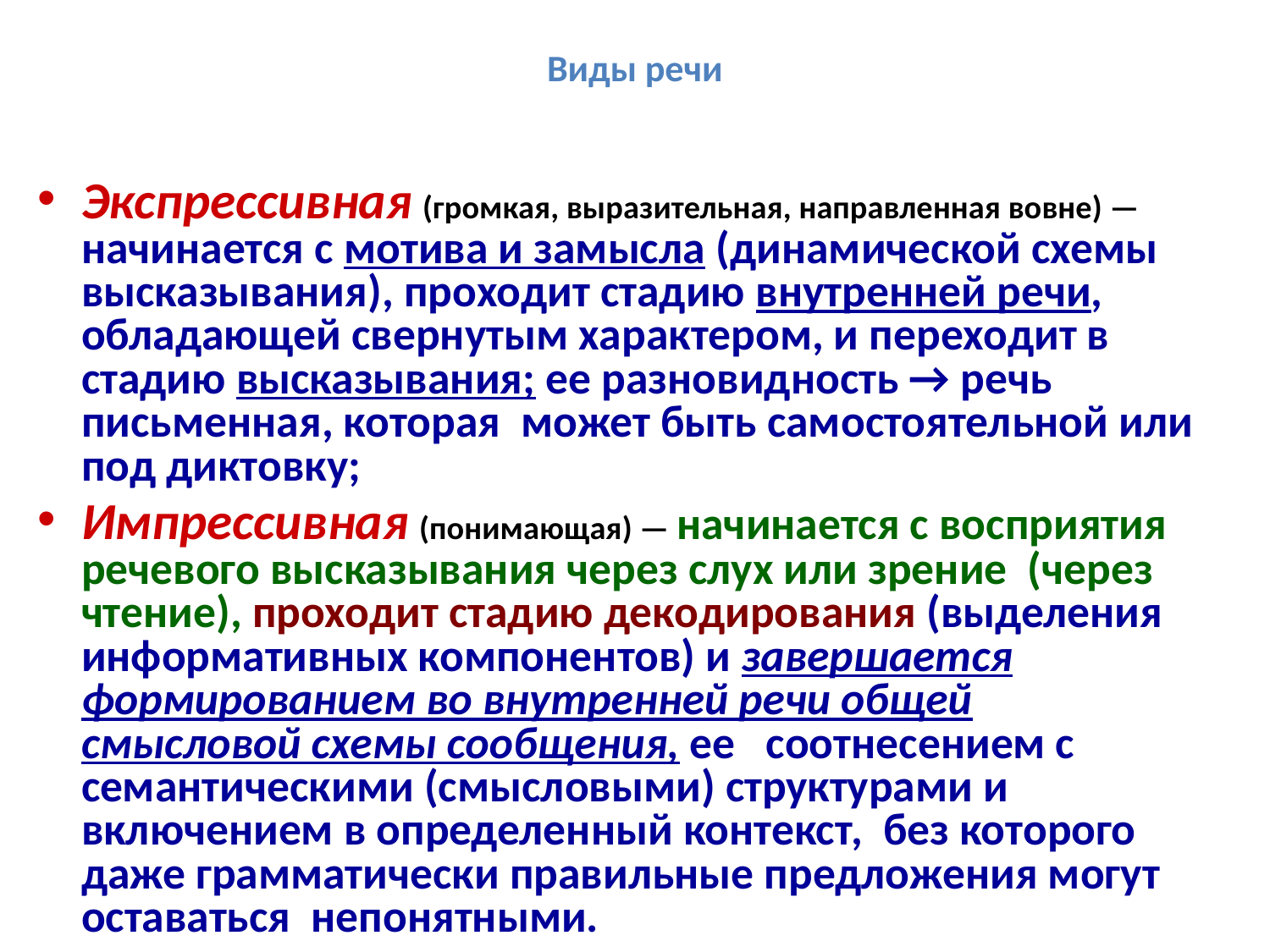

# Виды речи

Экспрессивная (громкая, выразительная, направленная вовне) — начинается с мотива и замысла (динамической схемы высказывания), проходит стадию внутренней речи, обладающей свернутым характером, и переходит в стадию высказывания; ее разновидность → речь   письменная, которая  может быть самостоятельной или под диктовку;
Импрессивная (понимающая) — начинается с восприятия речевого высказывания через слух или зрение  (через чтение), проходит стадию декодирования (выделения информативных компонентов) и завершается формированием во внутренней речи общей смысловой схемы сообщения, ее   соотнесением с семантическими (смысловыми) структурами и  включением в определенный контекст,  без которого даже грамматически правильные предложения могут оставаться  непонятными.